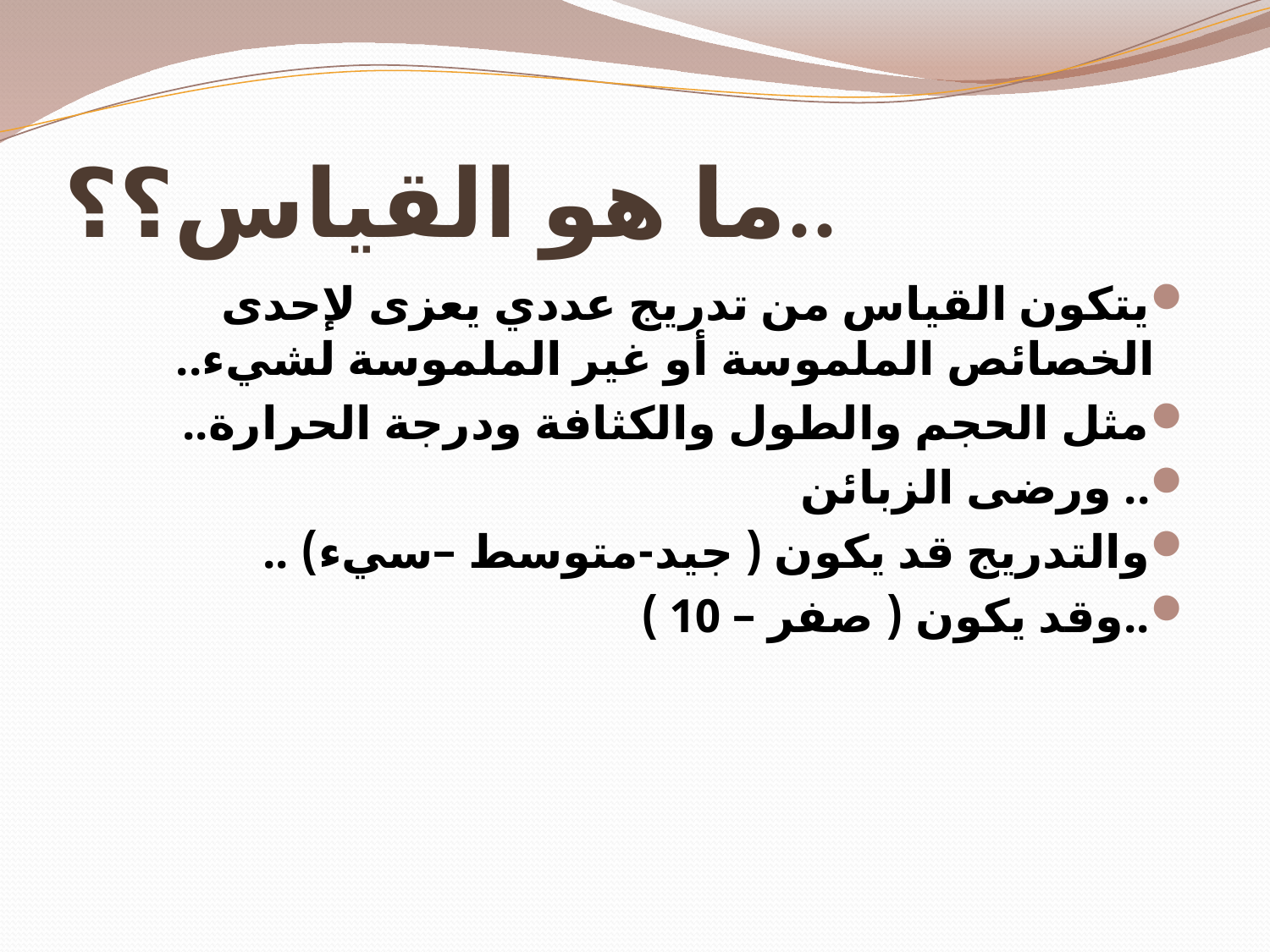

# ما هو القياس؟؟..
يتكون القياس من تدريج عددي يعزى لإحدى الخصائص الملموسة أو غير الملموسة لشيء..
مثل الحجم والطول والكثافة ودرجة الحرارة..
.. ورضى الزبائن
والتدريج قد يكون ( جيد-متوسط –سيء) ..
..وقد يكون ( صفر – 10 )